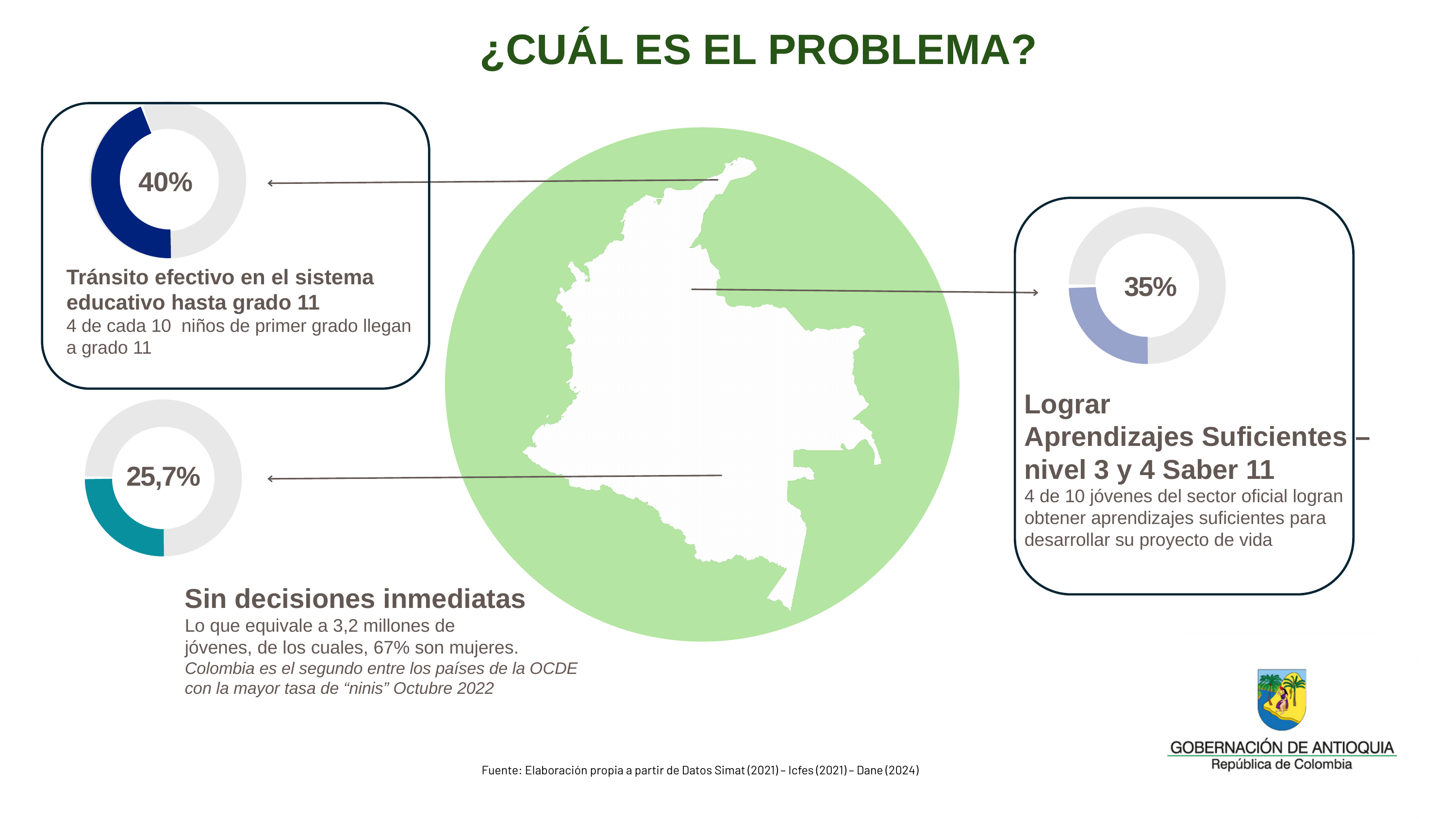

¿CUÁL ES EL PROBLEMA?

40%

Tránsito efectivo en el sistema educativo hasta grado 11
4 de cada 10  niños de primer grado llegan a grado 11
35%

Lograr
Aprendizajes Suficientes – nivel 3 y 4 Saber 11
4 de 10 jóvenes del sector oficial logran obtener aprendizajes suficientes para desarrollar su proyecto de vida

25,7%

Sin decisiones inmediatas
Lo que equivale a 3,2 millones de
jóvenes, de los cuales, 67% son mujeres.
Colombia es el segundo entre los países de la OCDE con la mayor tasa de “ninis” Octubre 2022

Fuente: Elaboración propia a partir de Datos Simat (2021) – Icfes (2021) – Dane (2024)